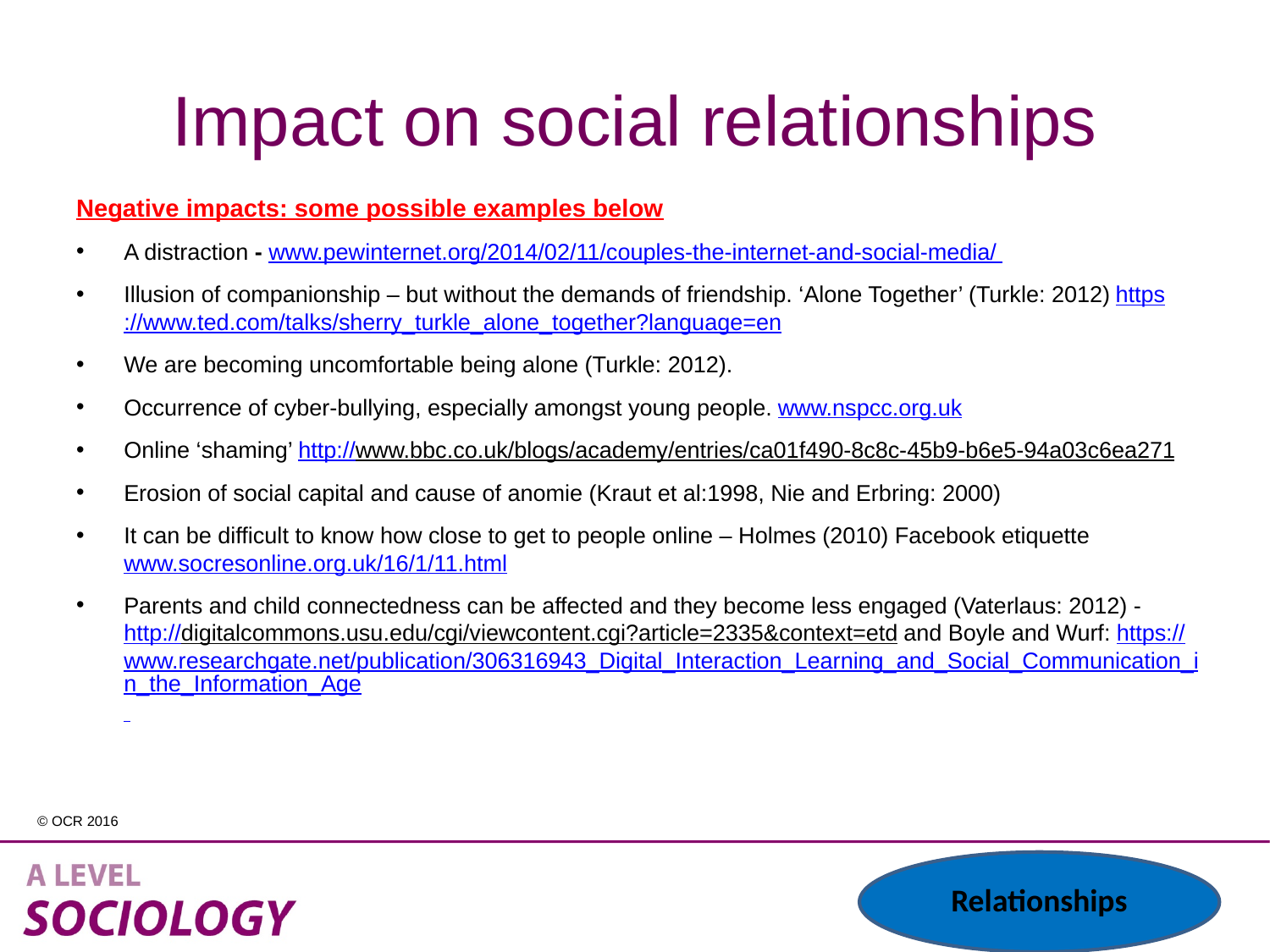

# Impact on social relationships
Negative impacts: some possible examples below
A distraction - www.pewinternet.org/2014/02/11/couples-the-internet-and-social-media/
Illusion of companionship – but without the demands of friendship. ‘Alone Together’ (Turkle: 2012) https://www.ted.com/talks/sherry_turkle_alone_together?language=en
We are becoming uncomfortable being alone (Turkle: 2012).
Occurrence of cyber‐bullying, especially amongst young people. www.nspcc.org.uk
Online ‘shaming’ http://www.bbc.co.uk/blogs/academy/entries/ca01f490-8c8c-45b9-b6e5-94a03c6ea271
Erosion of social capital and cause of anomie (Kraut et al:1998, Nie and Erbring: 2000)
It can be difficult to know how close to get to people online – Holmes (2010) Facebook etiquette www.socresonline.org.uk/16/1/11.html
Parents and child connectedness can be affected and they become less engaged (Vaterlaus: 2012) ‐ http://digitalcommons.usu.edu/cgi/viewcontent.cgi?article=2335&context=etd and Boyle and Wurf: https://www.researchgate.net/publication/306316943_Digital_Interaction_Learning_and_Social_Communication_in_the_Information_Age

Relationships